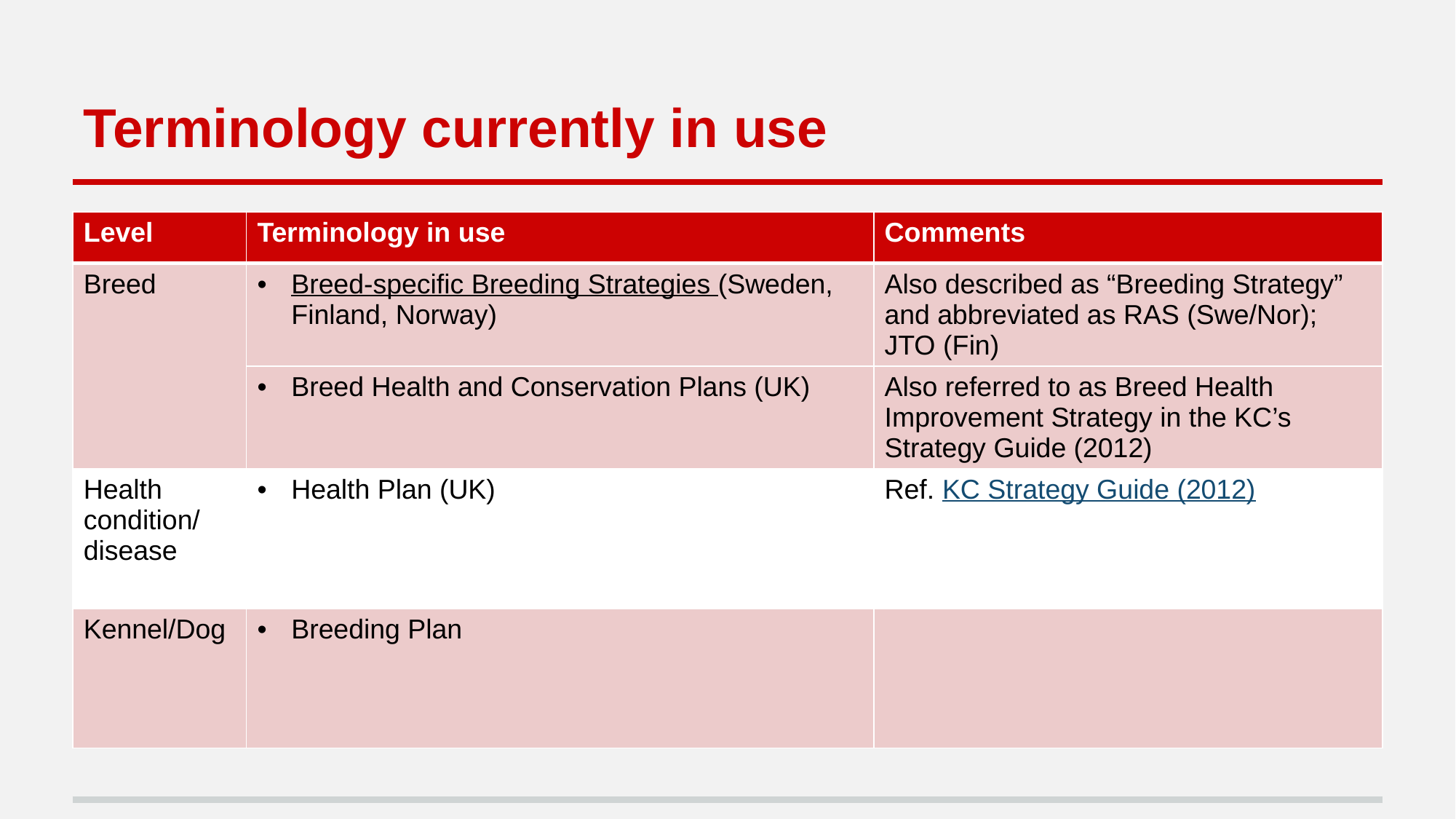

# Terminology currently in use
| Level | Terminology in use | Comments |
| --- | --- | --- |
| Breed | Breed-specific Breeding Strategies (Sweden, Finland, Norway) | Also described as “Breeding Strategy” and abbreviated as RAS (Swe/Nor); JTO (Fin) |
|  | Breed Health and Conservation Plans (UK) | Also referred to as Breed Health Improvement Strategy in the KC’s Strategy Guide (2012) |
| Health condition/ disease | Health Plan (UK) | Ref. KC Strategy Guide (2012) |
| Kennel/Dog | Breeding Plan |  |